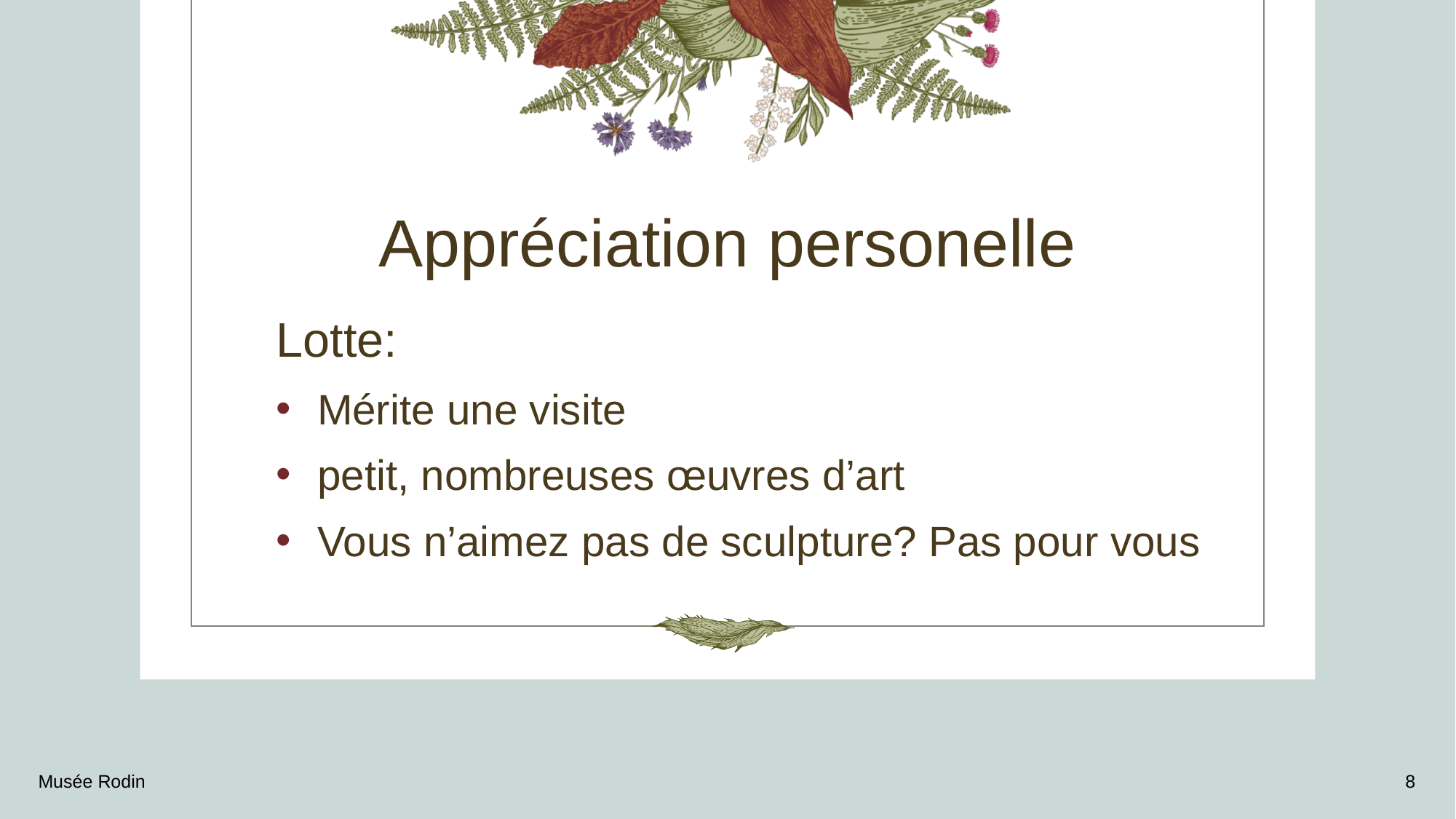

# Appréciation personelle
Lotte:
Mérite une visite
petit, nombreuses œuvres d’art
Vous n’aimez pas de sculpture? Pas pour vous
Musée Rodin
8